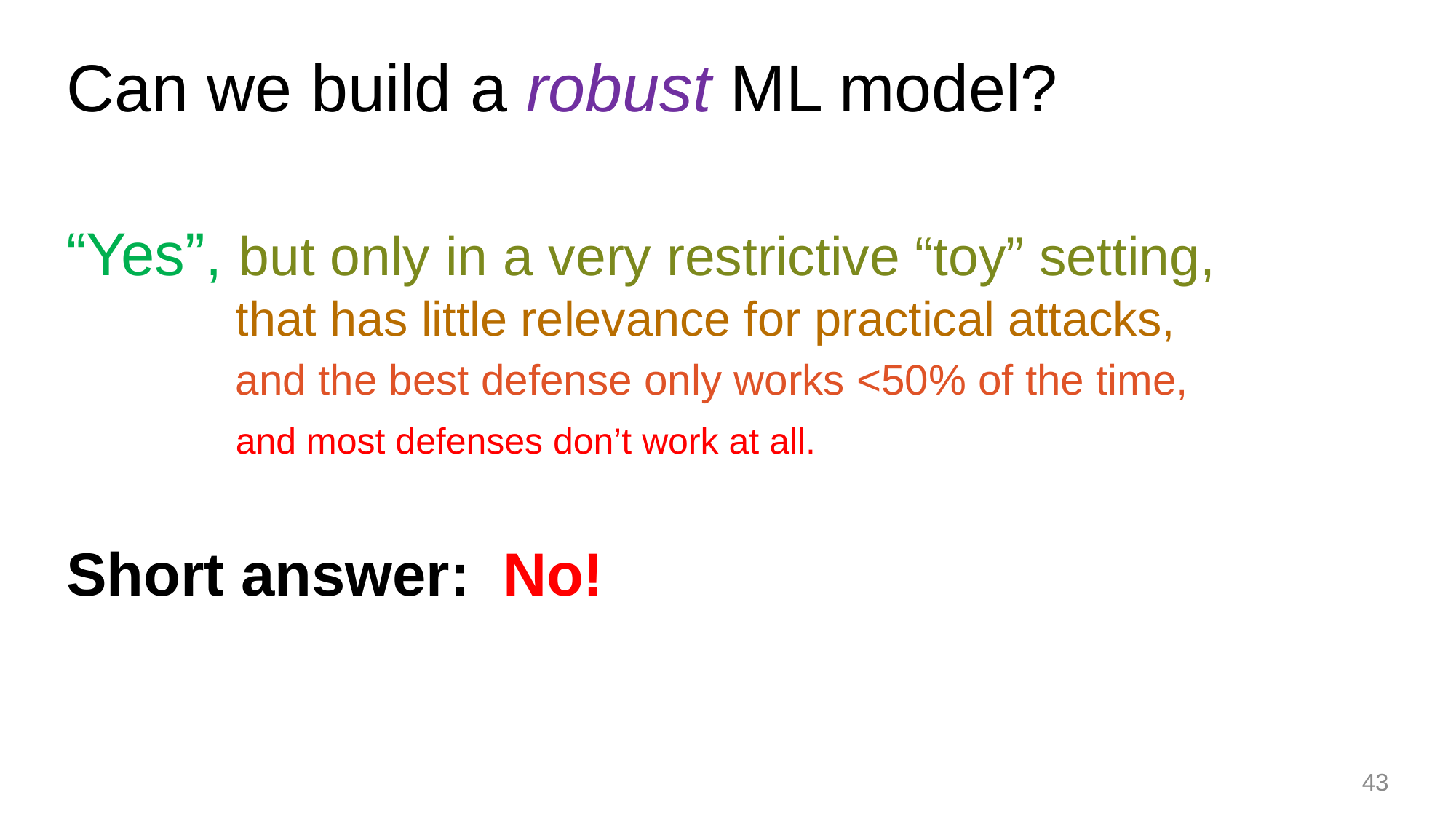

# Can we build a robust ML model?
“Yes”, but only in a very restrictive “toy” setting,
	    that has little relevance for practical attacks,
	    and the best defense only works <50% of the time,
	    and most defenses don’t work at all.

Short answer: 	No!

43